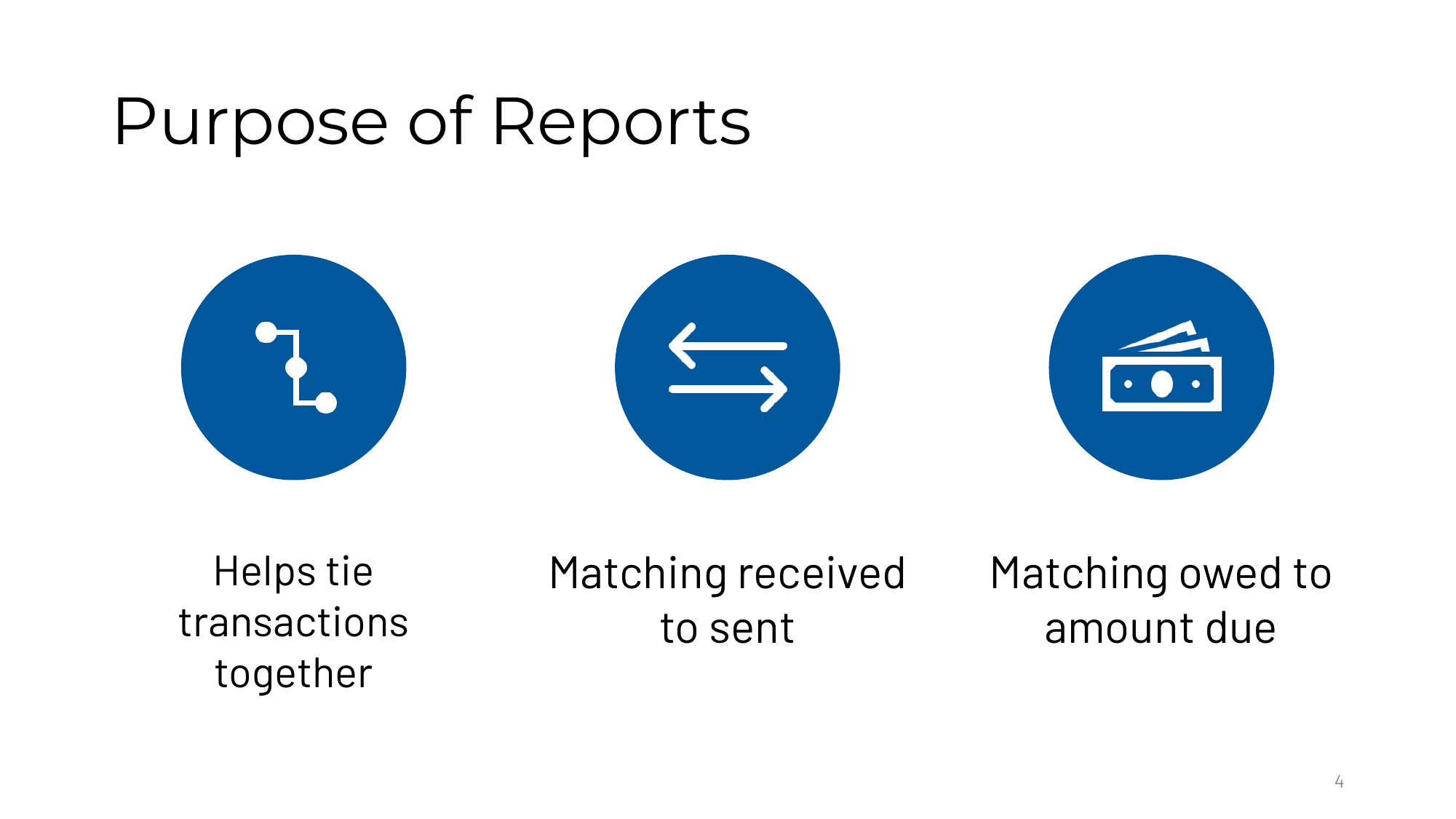

# Purpose of Reports
Helps tie transactions together
Matching received to sent
Matching owed to amount due
4